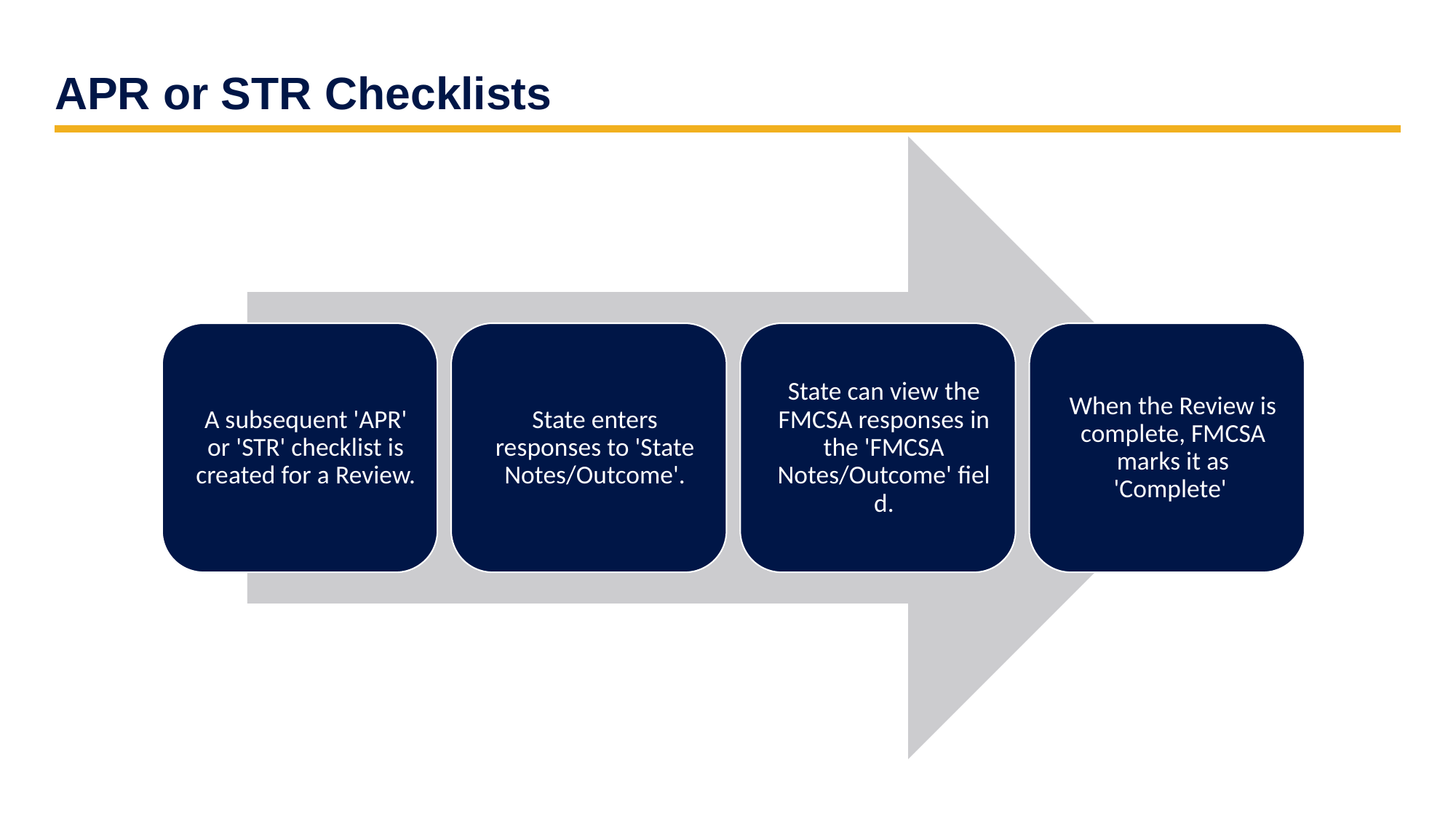

# APR or STR Checklists
A subsequent 'APR' or 'STR' checklist is created for a Review.
State enters responses to 'State Notes/Outcome'.
State can view the FMCSA responses in the 'FMCSA Notes/Outcome' field.
When the Review is complete, FMCSA marks it as 'Complete'